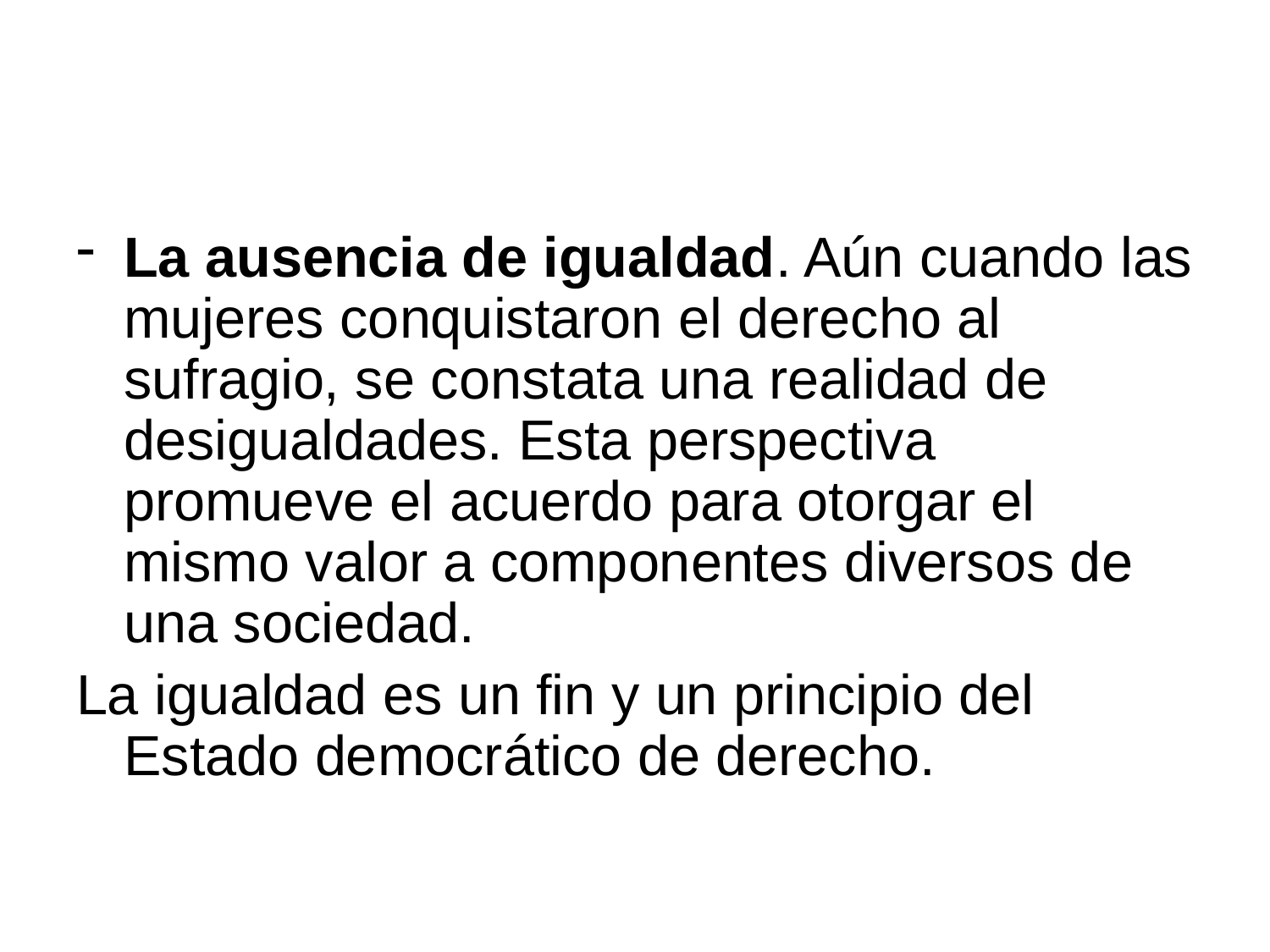

#
La ausencia de igualdad. Aún cuando las mujeres conquistaron el derecho al sufragio, se constata una realidad de desigualdades. Esta perspectiva promueve el acuerdo para otorgar el mismo valor a componentes diversos de una sociedad.
La igualdad es un fin y un principio del Estado democrático de derecho.